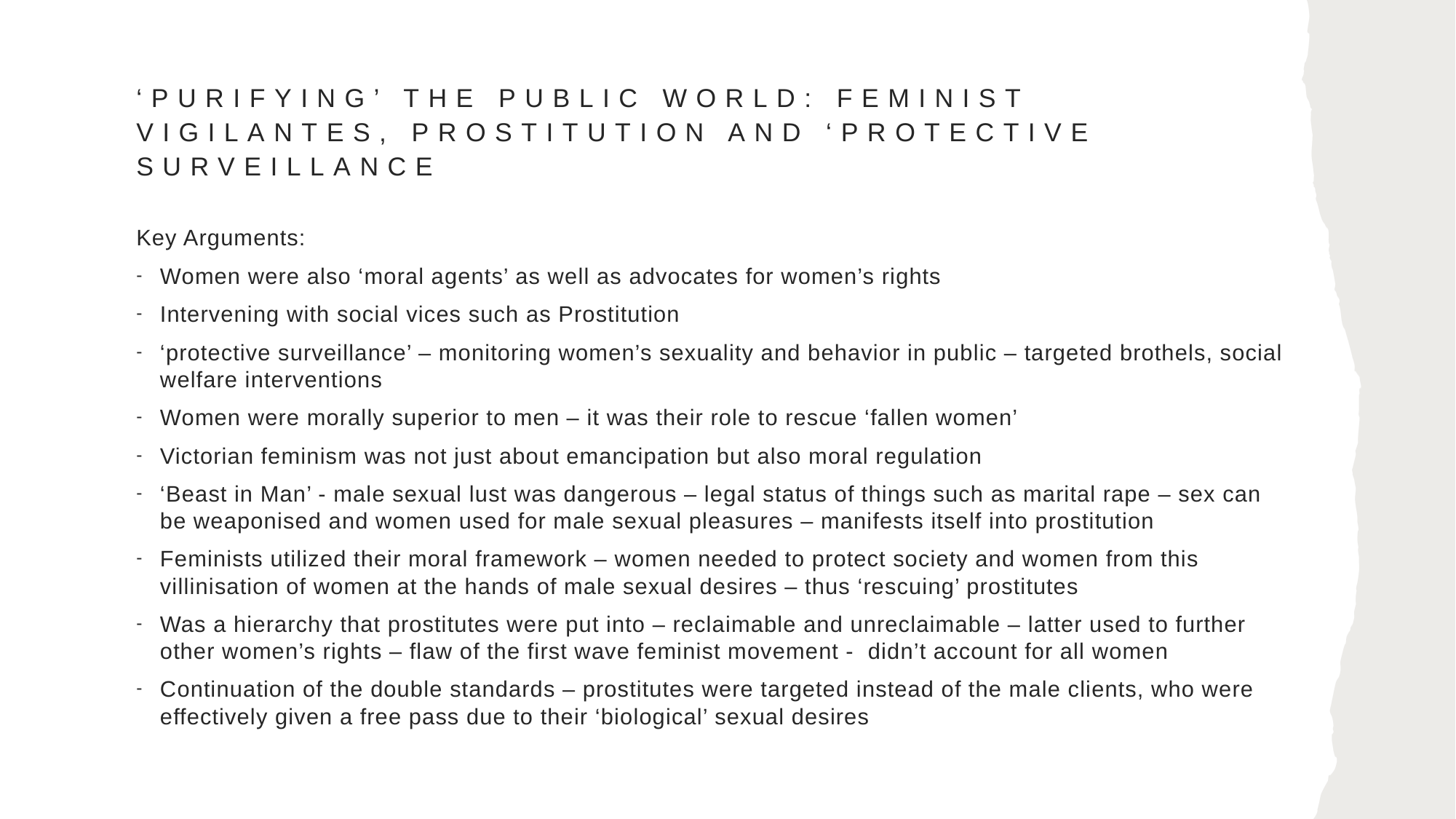

# ‘Purifying’ the public World: Feminist Vigilantes, prostitution and ‘Protective Surveillance
Key Arguments:
Women were also ‘moral agents’ as well as advocates for women’s rights
Intervening with social vices such as Prostitution
‘protective surveillance’ – monitoring women’s sexuality and behavior in public – targeted brothels, social welfare interventions
Women were morally superior to men – it was their role to rescue ‘fallen women’
Victorian feminism was not just about emancipation but also moral regulation
‘Beast in Man’ - male sexual lust was dangerous – legal status of things such as marital rape – sex can be weaponised and women used for male sexual pleasures – manifests itself into prostitution
Feminists utilized their moral framework – women needed to protect society and women from this villinisation of women at the hands of male sexual desires – thus ‘rescuing’ prostitutes
Was a hierarchy that prostitutes were put into – reclaimable and unreclaimable – latter used to further other women’s rights – flaw of the first wave feminist movement -  didn’t account for all women
Continuation of the double standards – prostitutes were targeted instead of the male clients, who were effectively given a free pass due to their ‘biological’ sexual desires